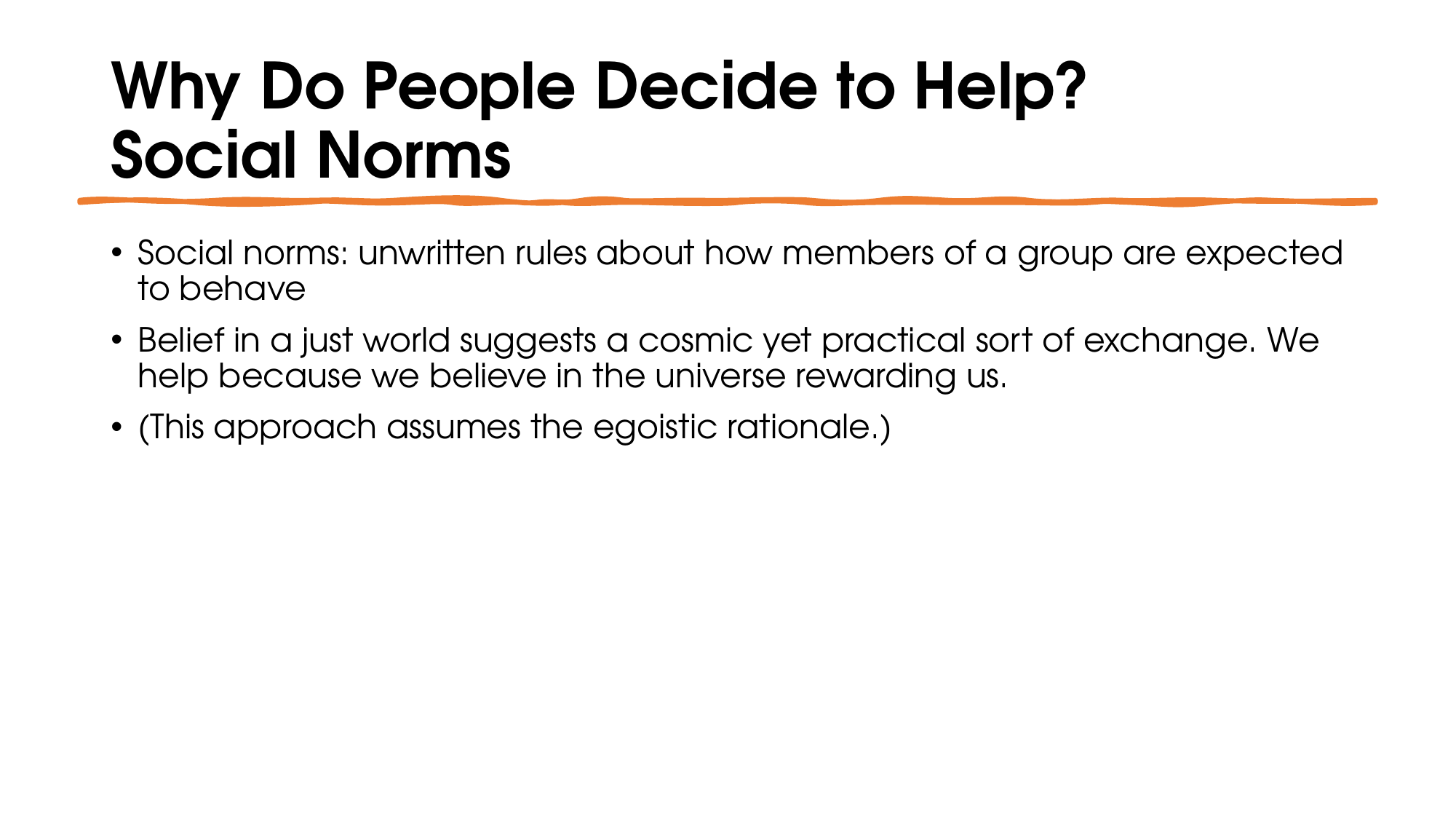

# Why Do People Decide to Help? Social Norms

Social norms: unwritten rules about how members of a group are expected to behave
Belief in a just world suggests a cosmic yet practical sort of exchange. We help because we believe in the universe rewarding us.
(This approach assumes the egoistic rationale.)